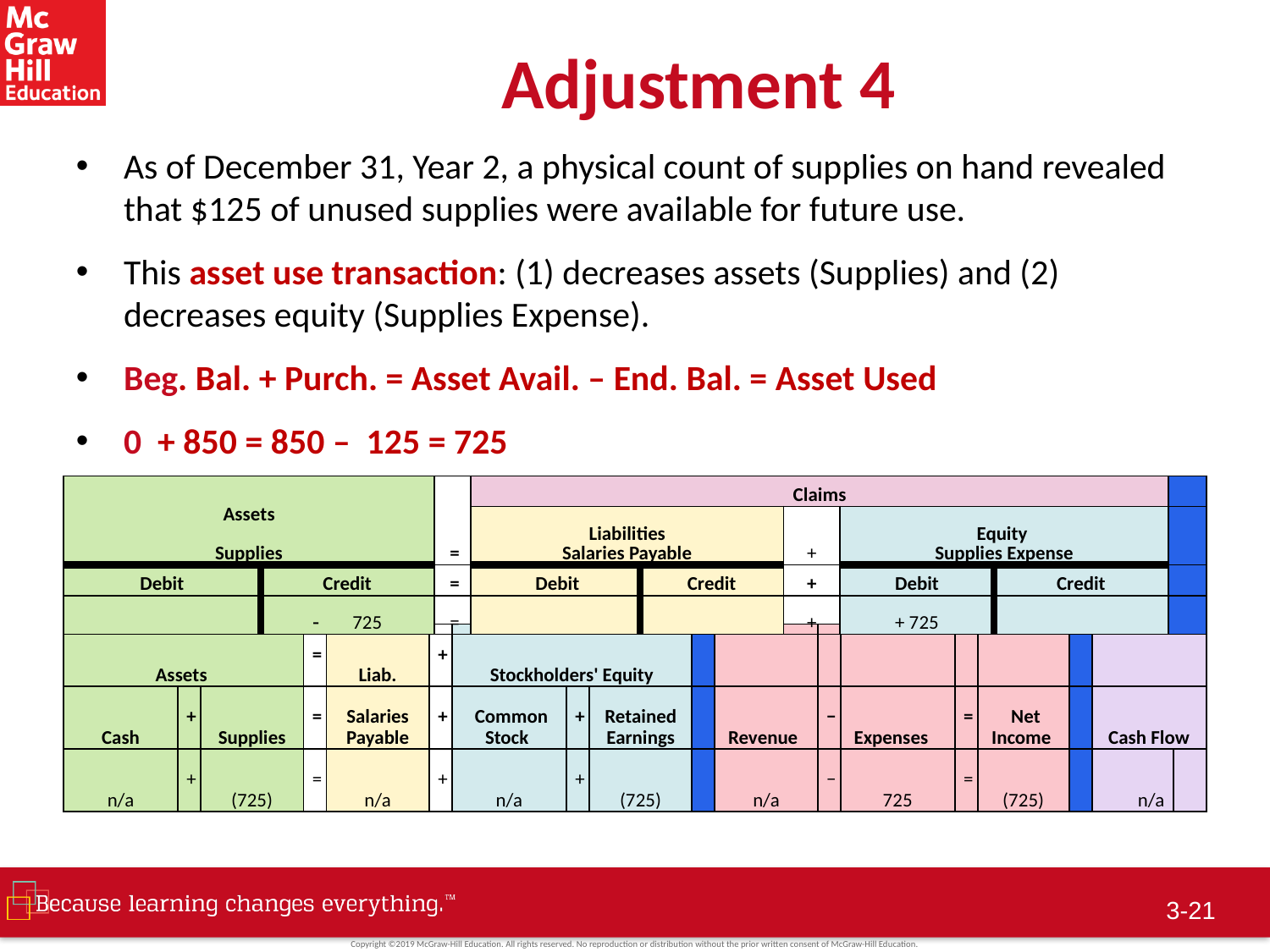

# Adjustment 4
As of December 31, Year 2, a physical count of supplies on hand revealed that $125 of unused supplies were available for future use.
This asset use transaction: (1) decreases assets (Supplies) and (2) decreases equity (Supplies Expense).
​Beg. Bal. + Purch. = Asset Avail. – End. Bal. = Asset Used
​0  + 850 = 850 –  125 = 725

| Assets Supplies |  | = | Claims |  |  |  |  |  |
| --- | --- | --- | --- | --- | --- | --- | --- | --- |
|  |  |  | Liabilities Salaries Payable |  | + | Equity Supplies Expense |  |  |
| Debit | Credit | = | Debit | Credit | + | Debit | Credit |  |
|  | 725 | = |  |  | + | + 725 |  |  |
| Assets |  |  | = | Liab. | + | Stockholders' Equity |  |  |  |  |  |  |  |  |  |  |  |
| --- | --- | --- | --- | --- | --- | --- | --- | --- | --- | --- | --- | --- | --- | --- | --- | --- | --- |
| Cash | + | Supplies | = | Salaries Payable | + | Common Stock | + | Retained Earnings |  | Revenue | − | Expenses | = | Net Income |  | Cash Flow |  |
| n/a | + | (725) | = | n/a | + | n/a | + | (725) |  | n/a | − | 725 | = | (725) |  | n/a |  |

3-21